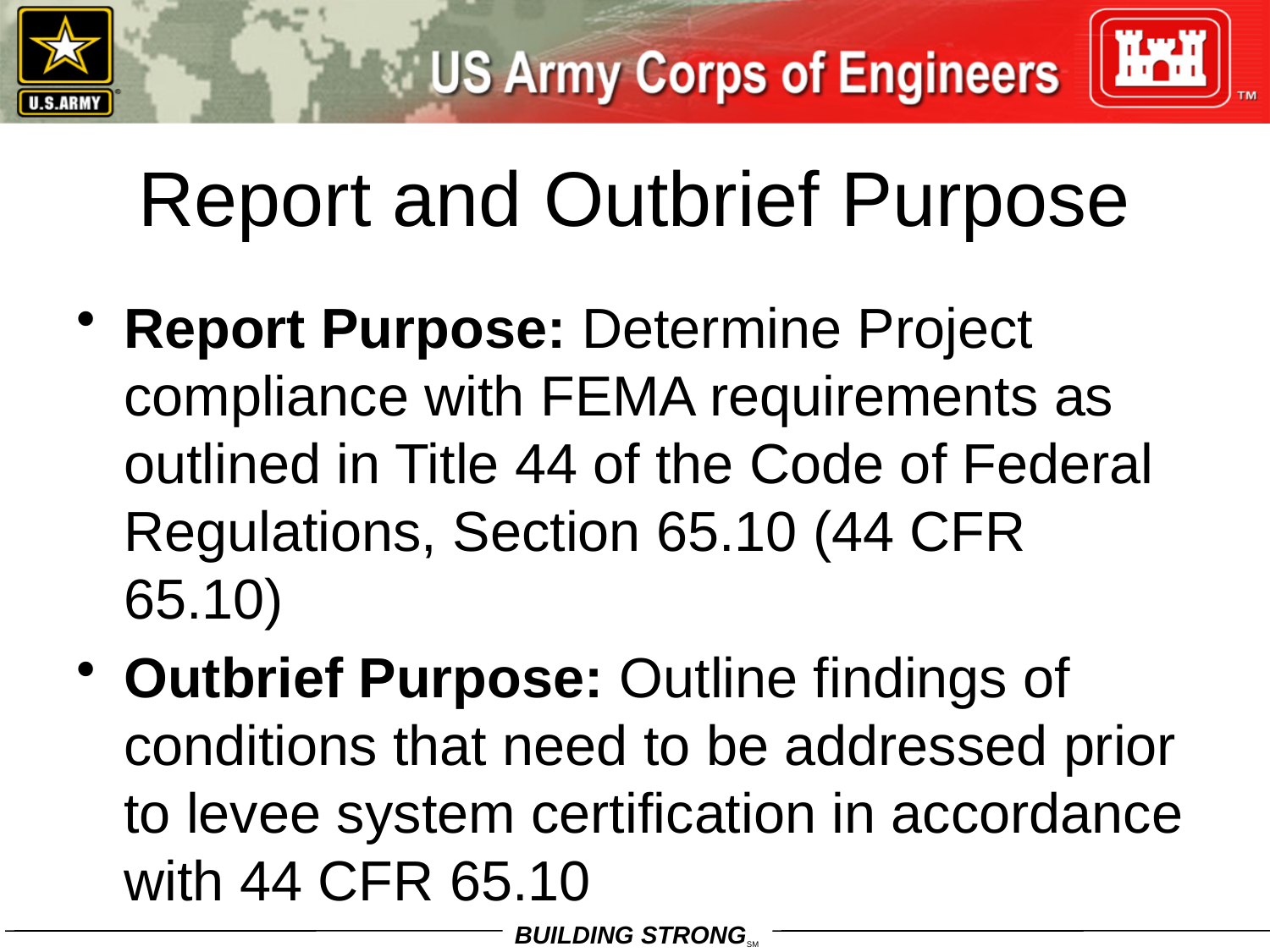

# Report and Outbrief Purpose
Report Purpose: Determine Project compliance with FEMA requirements as outlined in Title 44 of the Code of Federal Regulations, Section 65.10 (44 CFR 65.10)
Outbrief Purpose: Outline findings of conditions that need to be addressed prior to levee system certification in accordance with 44 CFR 65.10